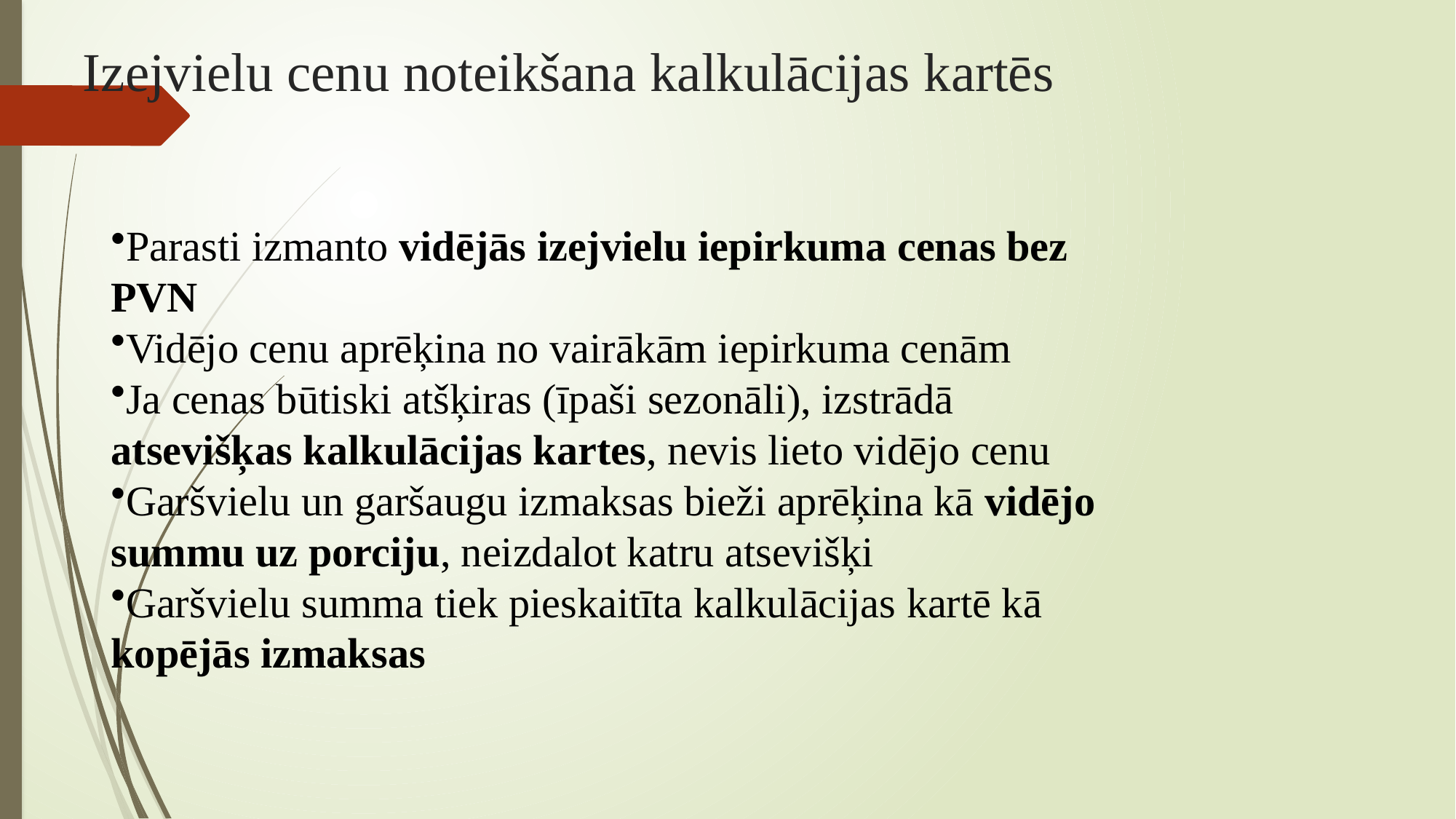

# Izejvielu cenu noteikšana kalkulācijas kartēs
Parasti izmanto vidējās izejvielu iepirkuma cenas bez PVN
Vidējo cenu aprēķina no vairākām iepirkuma cenām
Ja cenas būtiski atšķiras (īpaši sezonāli), izstrādā atsevišķas kalkulācijas kartes, nevis lieto vidējo cenu
Garšvielu un garšaugu izmaksas bieži aprēķina kā vidējo summu uz porciju, neizdalot katru atsevišķi
Garšvielu summa tiek pieskaitīta kalkulācijas kartē kā kopējās izmaksas